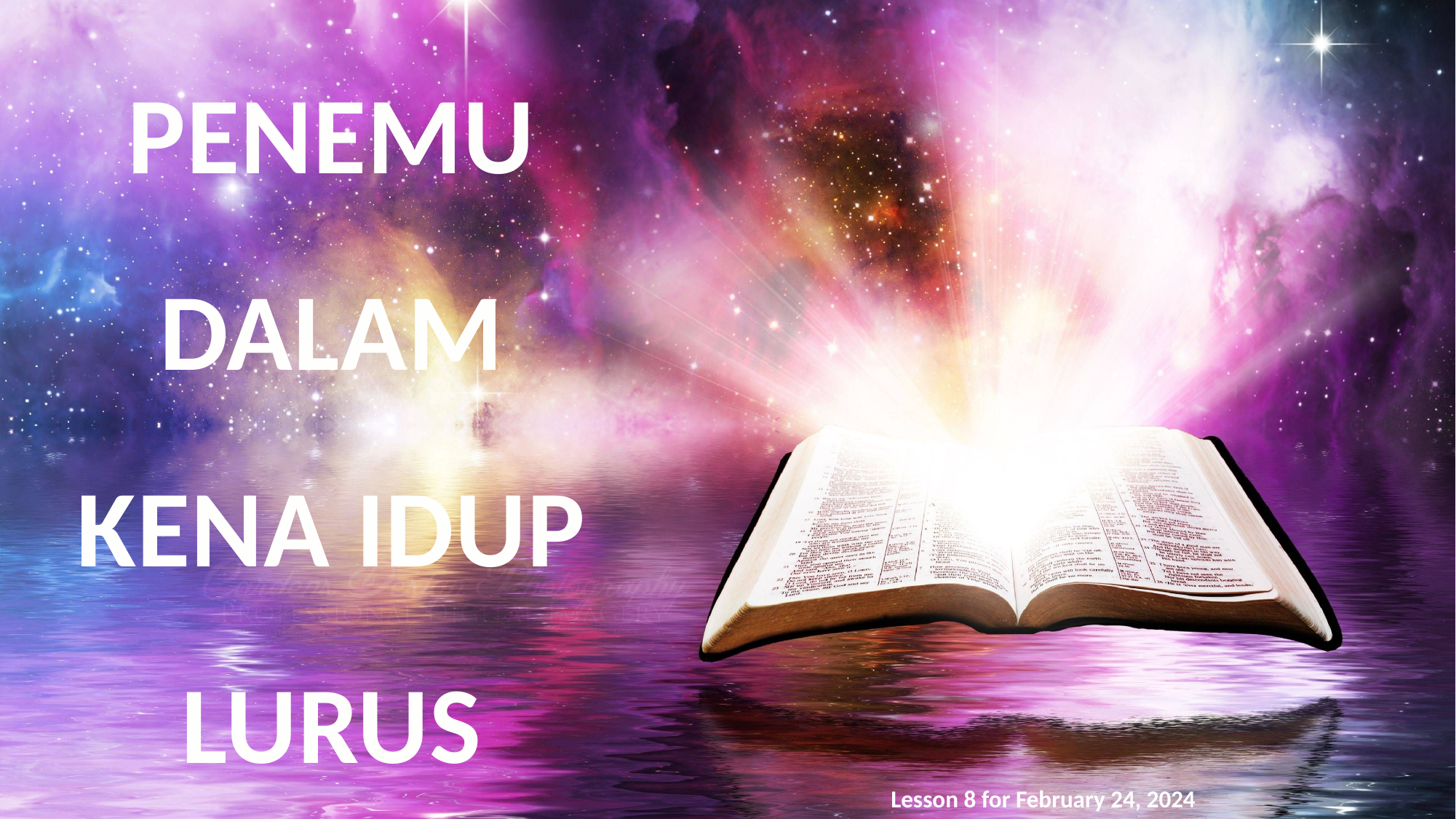

PENEMU DALAM KENA IDUP LURUS
Lesson 8 for February 24, 2024